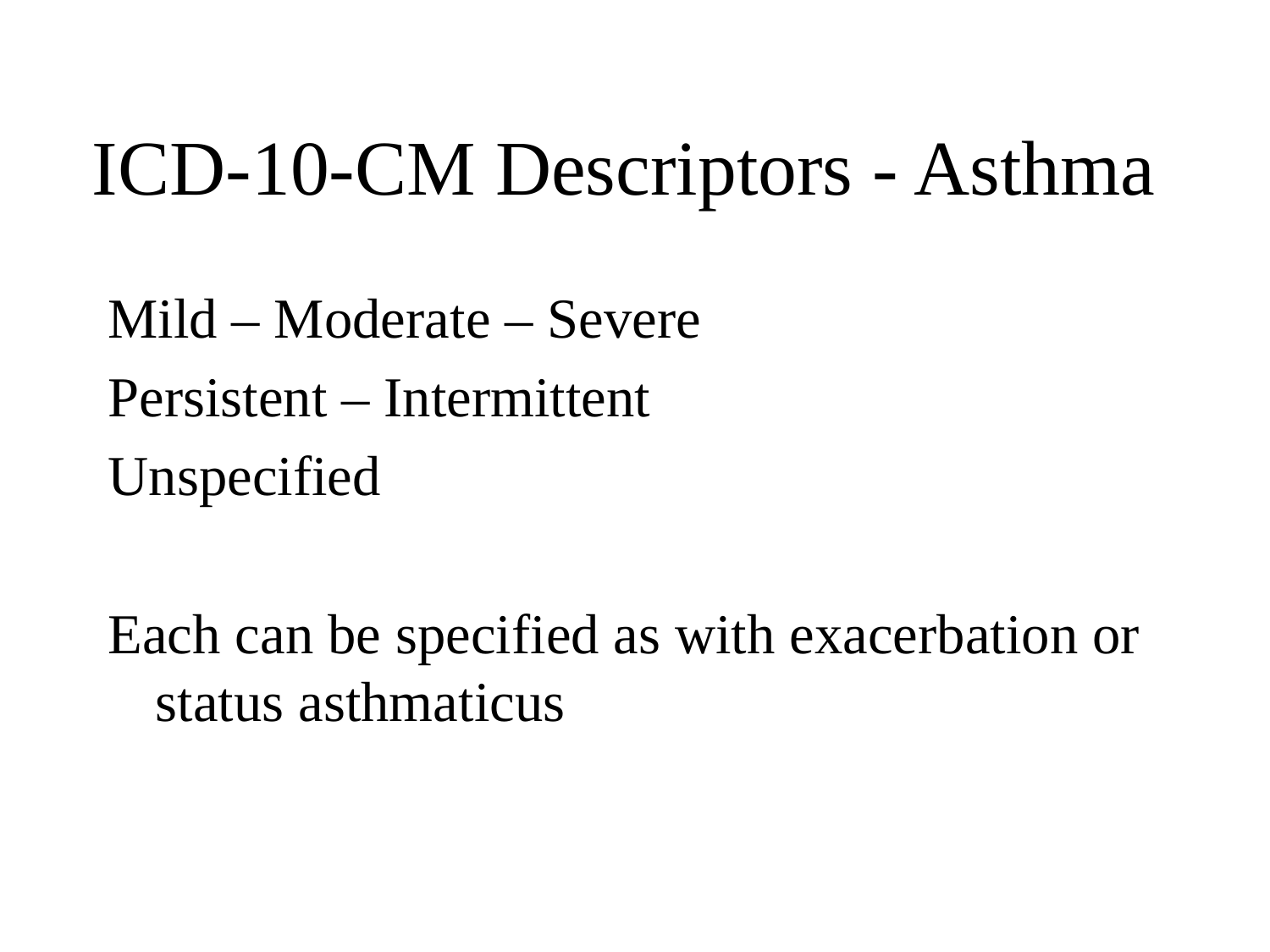

# ICD-10-CM Descriptors - Asthma
Mild – Moderate – Severe
Persistent – Intermittent
Unspecified

Each can be specified as with exacerbation or status asthmaticus